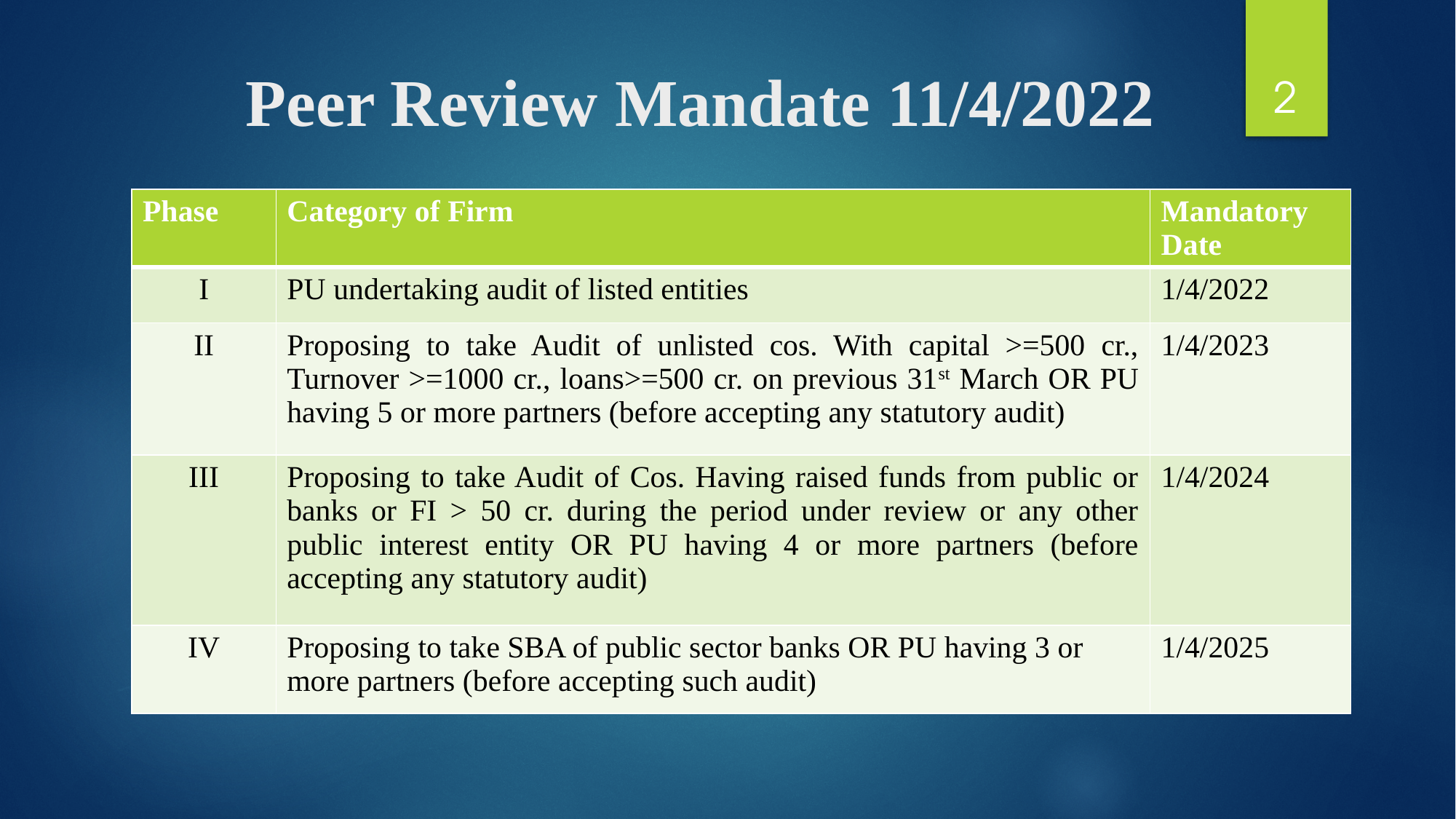

2
# Peer Review Mandate 11/4/2022
| Phase | Category of Firm | Mandatory Date |
| --- | --- | --- |
| I | PU undertaking audit of listed entities | 1/4/2022 |
| II | Proposing to take Audit of unlisted cos. With capital >=500 cr., Turnover >=1000 cr., loans>=500 cr. on previous 31st March OR PU having 5 or more partners (before accepting any statutory audit) | 1/4/2023 |
| III | Proposing to take Audit of Cos. Having raised funds from public or banks or FI > 50 cr. during the period under review or any other public interest entity OR PU having 4 or more partners (before accepting any statutory audit) | 1/4/2024 |
| IV | Proposing to take SBA of public sector banks OR PU having 3 or more partners (before accepting such audit) | 1/4/2025 |